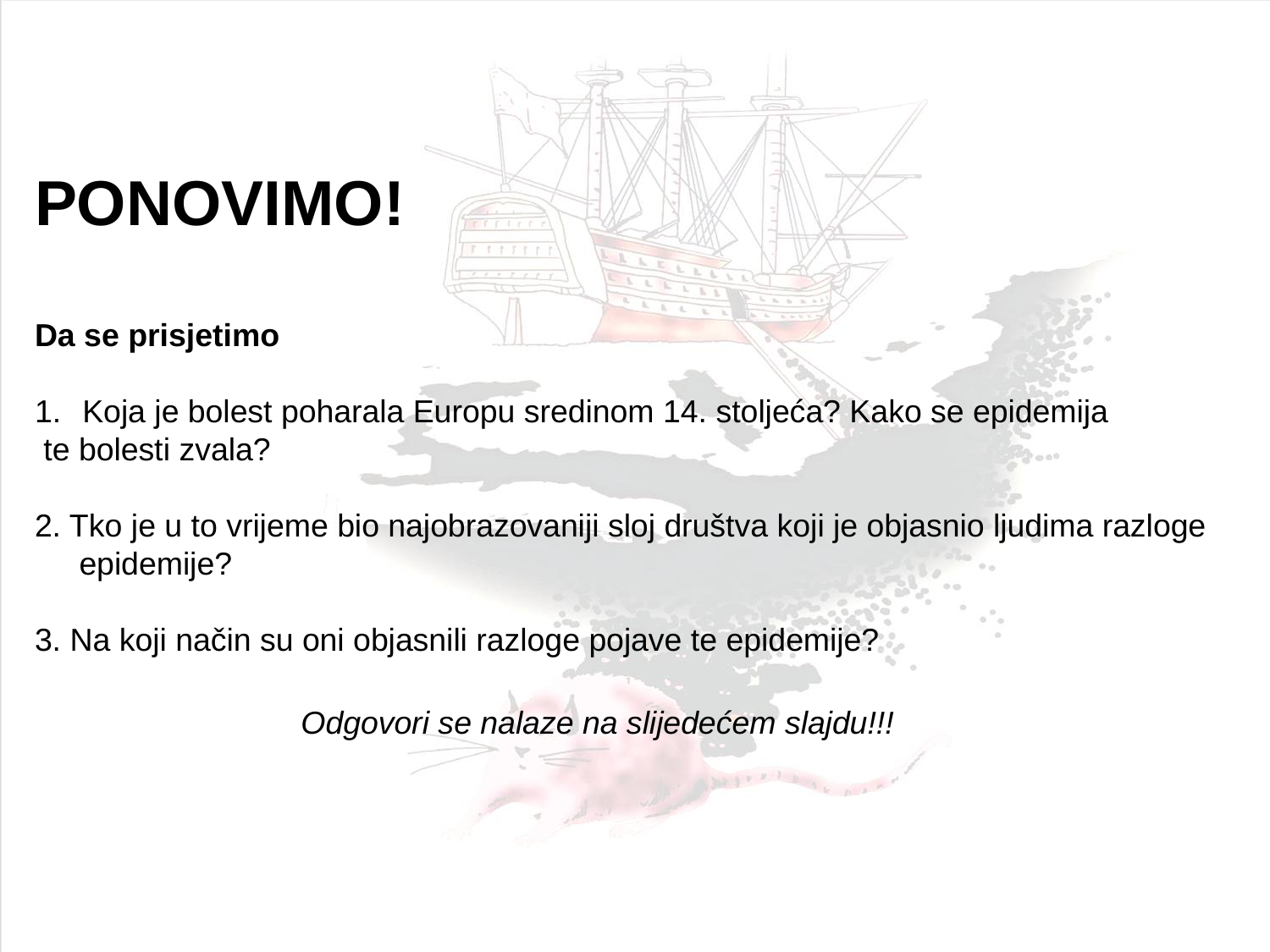

PONOVIMO!

Da se prisjetimo

Koja je bolest poharala Europu sredinom 14. stoljeća? Kako se epidemija
 te bolesti zvala?

2. Tko je u to vrijeme bio najobrazovaniji sloj društva koji je objasnio ljudima razloge
     epidemije?

3. Na koji način su oni objasnili razloge pojave te epidemije?

Odgovori se nalaze na slijedećem slajdu!!!